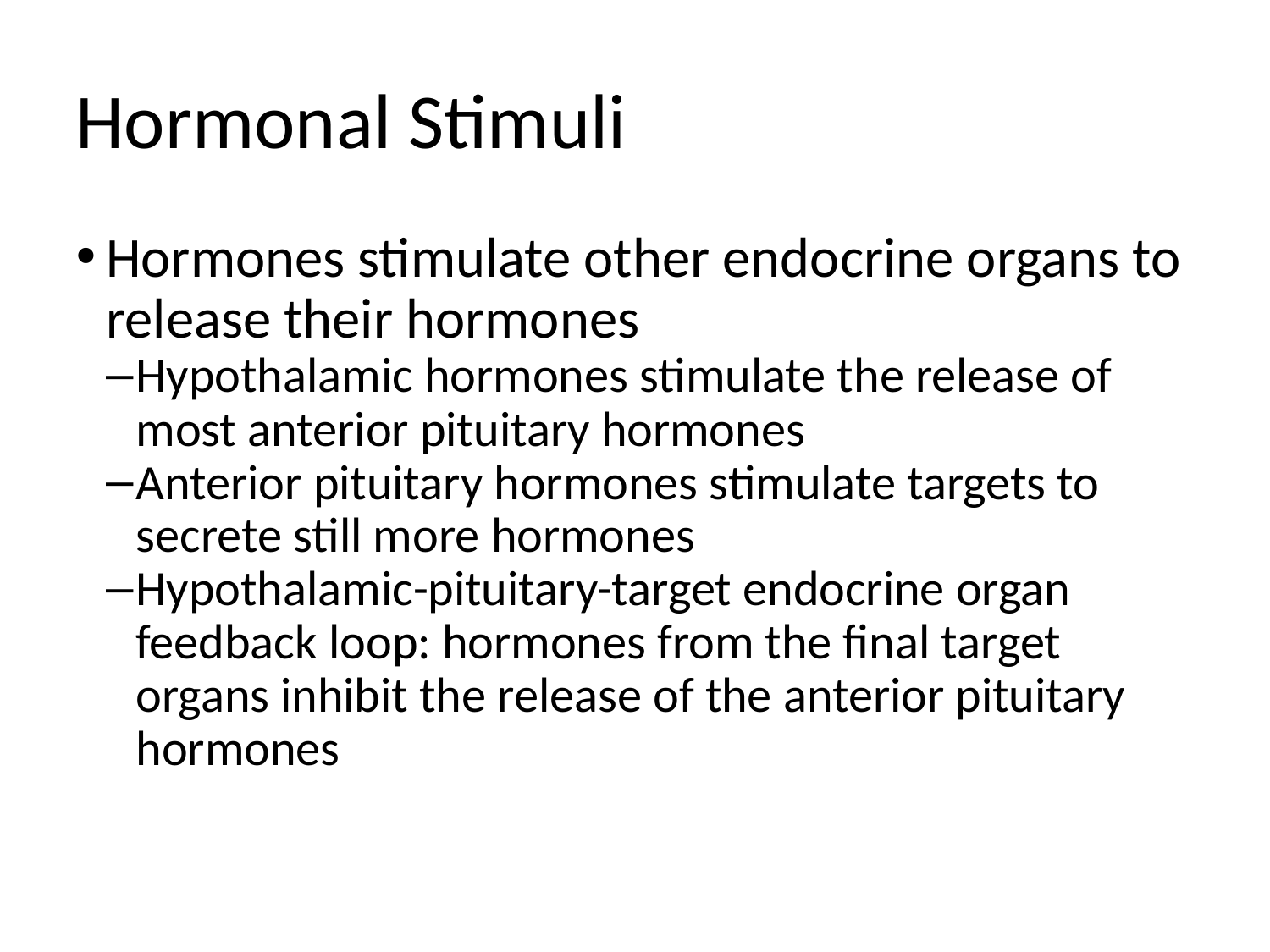

Hormonal Stimuli
Hormones stimulate other endocrine organs to release their hormones
Hypothalamic hormones stimulate the release of most anterior pituitary hormones
Anterior pituitary hormones stimulate targets to secrete still more hormones
Hypothalamic-pituitary-target endocrine organ feedback loop: hormones from the final target organs inhibit the release of the anterior pituitary hormones